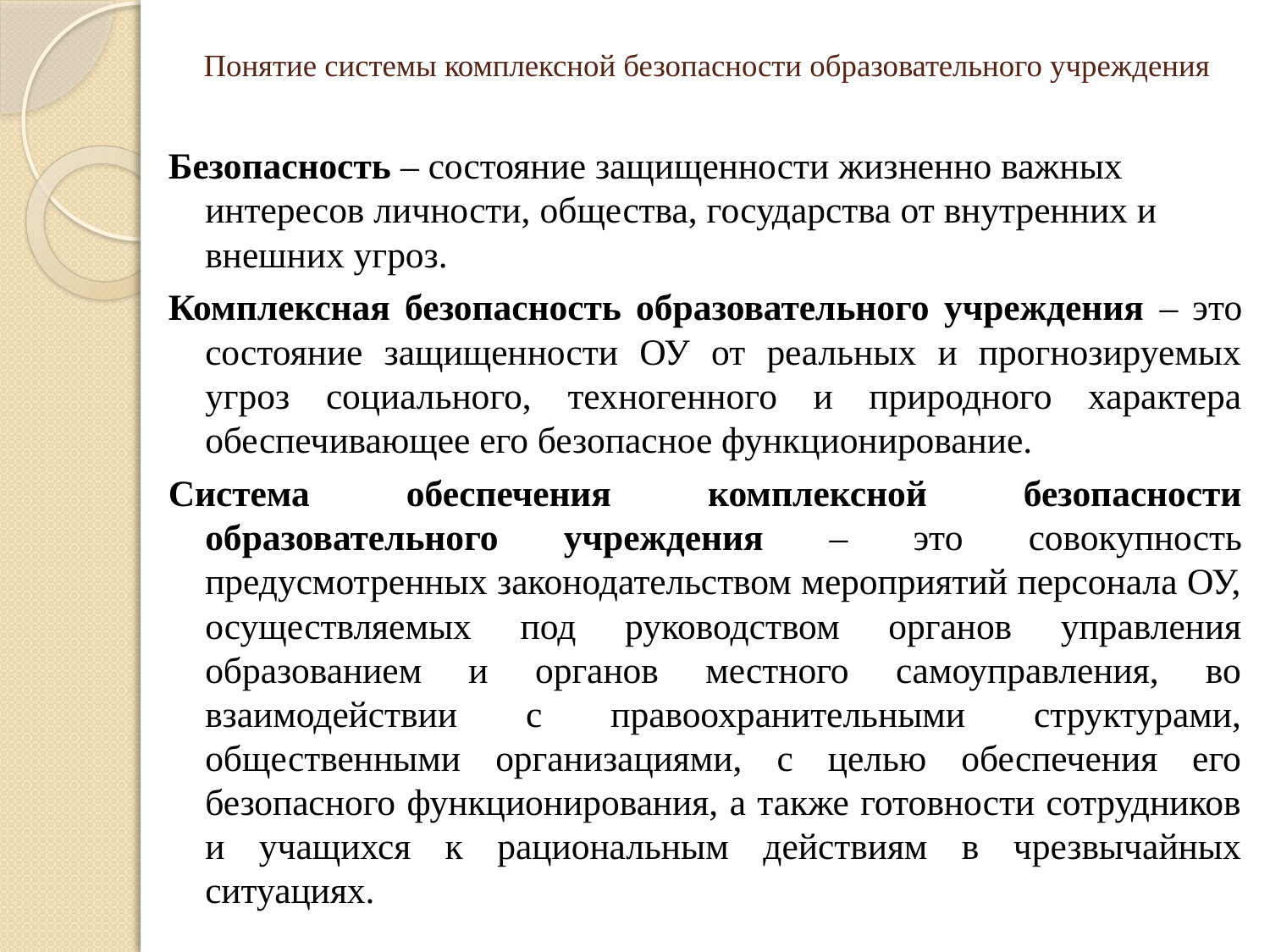

# Понятие системы комплексной безопасности образовательного учреждения
Безопасность – состояние защищенности жизненно важных интересов личности, общества, государства от внутренних и внешних угроз.
Комплексная безопасность образовательного учреждения – это состояние защищенности ОУ от реальных и прогнозируемых угроз социального, техногенного и природного характера обеспечивающее его безопасное функционирование.
Система обеспечения комплексной безопасности образовательного учреждения – это совокупность предусмотренных законодательством мероприятий персонала ОУ, осуществляемых под руководством органов управления образованием и органов местного самоуправления, во взаимодействии с правоохранительными структурами, общественными организациями, с целью обеспечения его безопасного функционирования, а также готовности сотрудников и учащихся к рациональным действиям в чрезвычайных ситуациях.